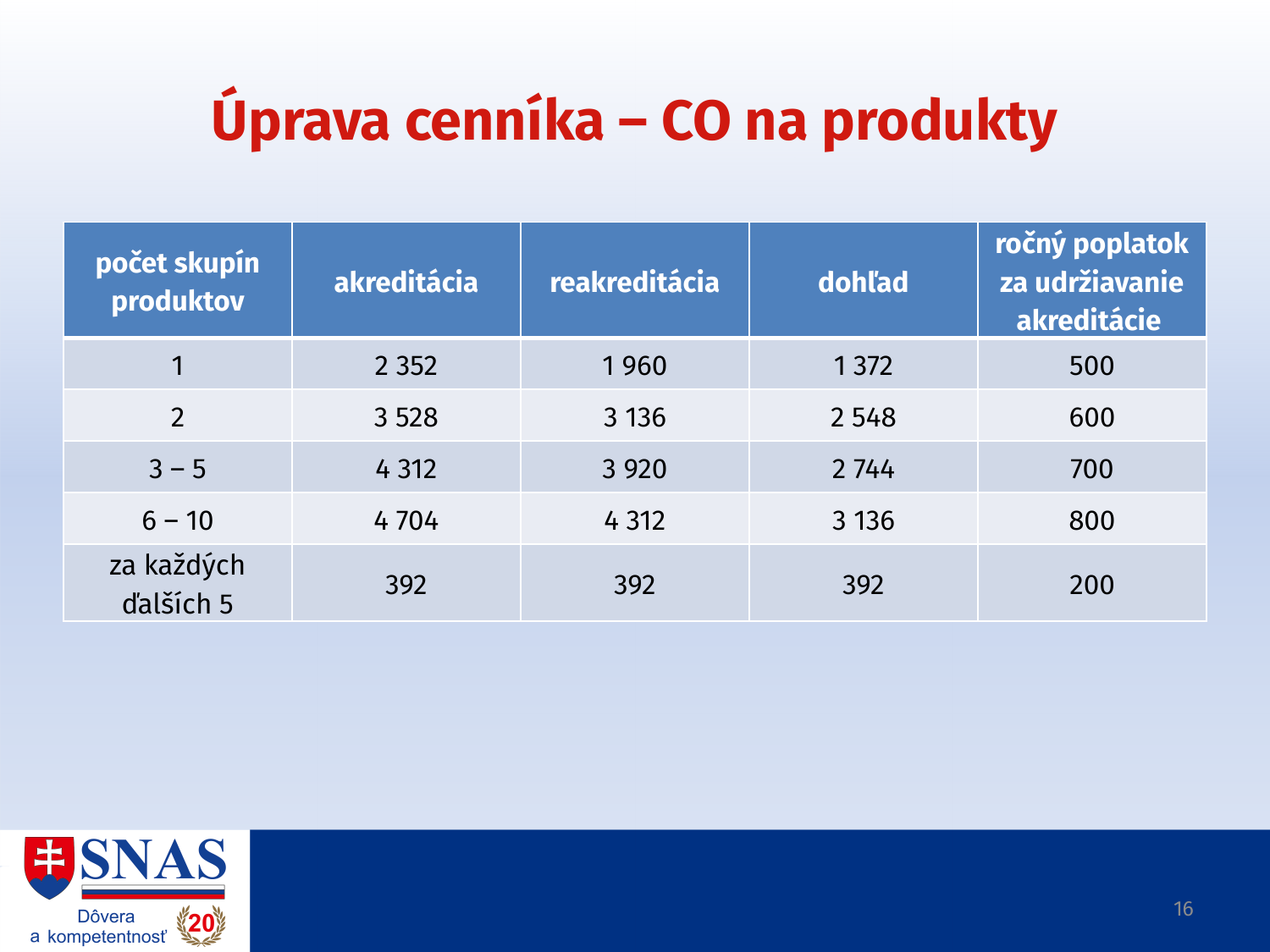

# Úprava cenníka – CO na produkty
| počet skupín produktov | akreditácia | reakreditácia | dohľad | ročný poplatok za udržiavanie akreditácie |
| --- | --- | --- | --- | --- |
| 1 | 2 352 | 1 960 | 1 372 | 500 |
| 2 | 3 528 | 3 136 | 2 548 | 600 |
| 3 – 5 | 4 312 | 3 920 | 2 744 | 700 |
| 6 – 10 | 4 704 | 4 312 | 3 136 | 800 |
| za každých ďalších 5 | 392 | 392 | 392 | 200 |
16